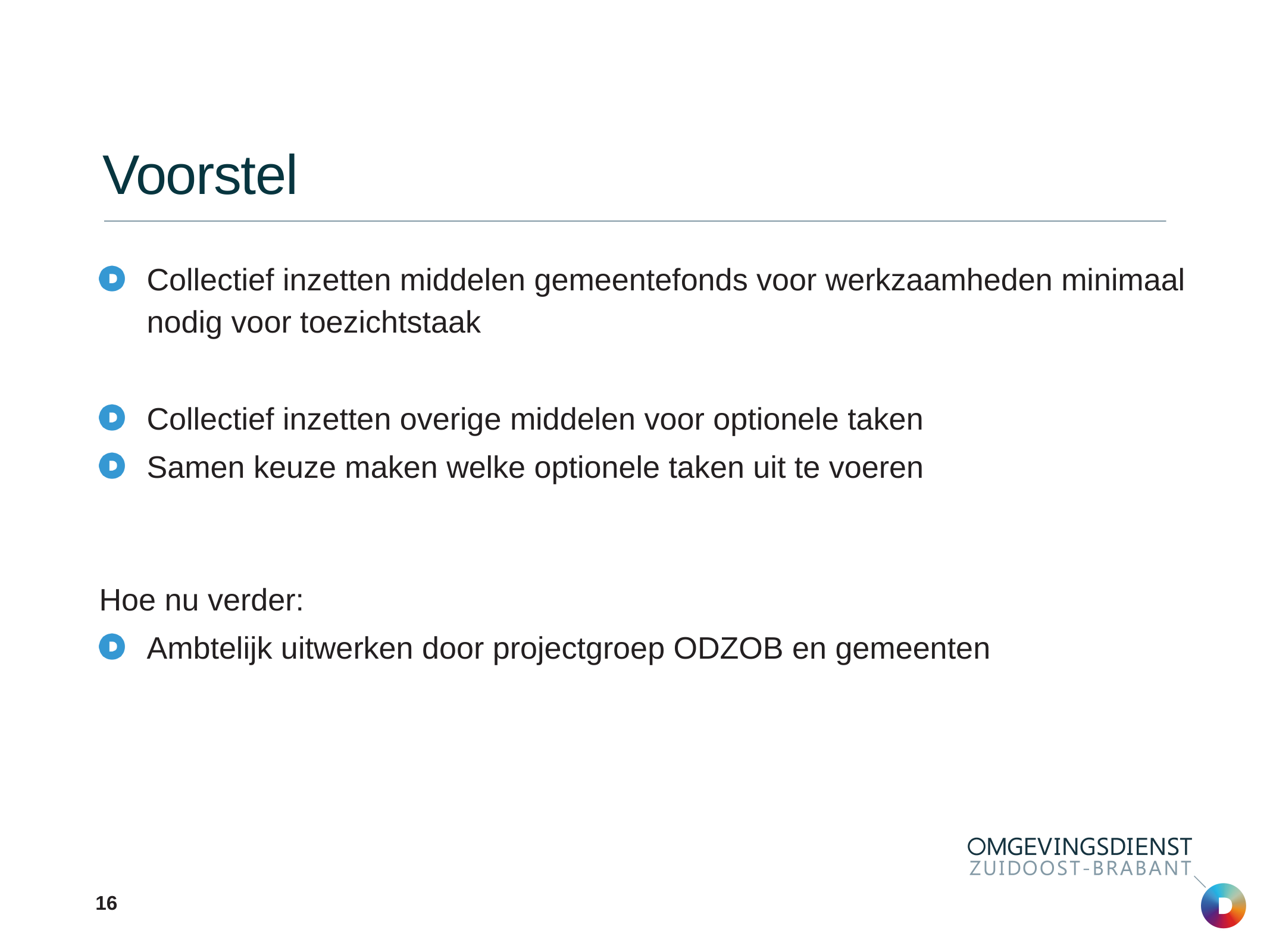

# Voorstel
Collectief inzetten middelen gemeentefonds voor werkzaamheden minimaal nodig voor toezichtstaak

Collectief inzetten overige middelen voor optionele taken
Samen keuze maken welke optionele taken uit te voeren
Hoe nu verder:
Ambtelijk uitwerken door projectgroep ODZOB en gemeenten

16